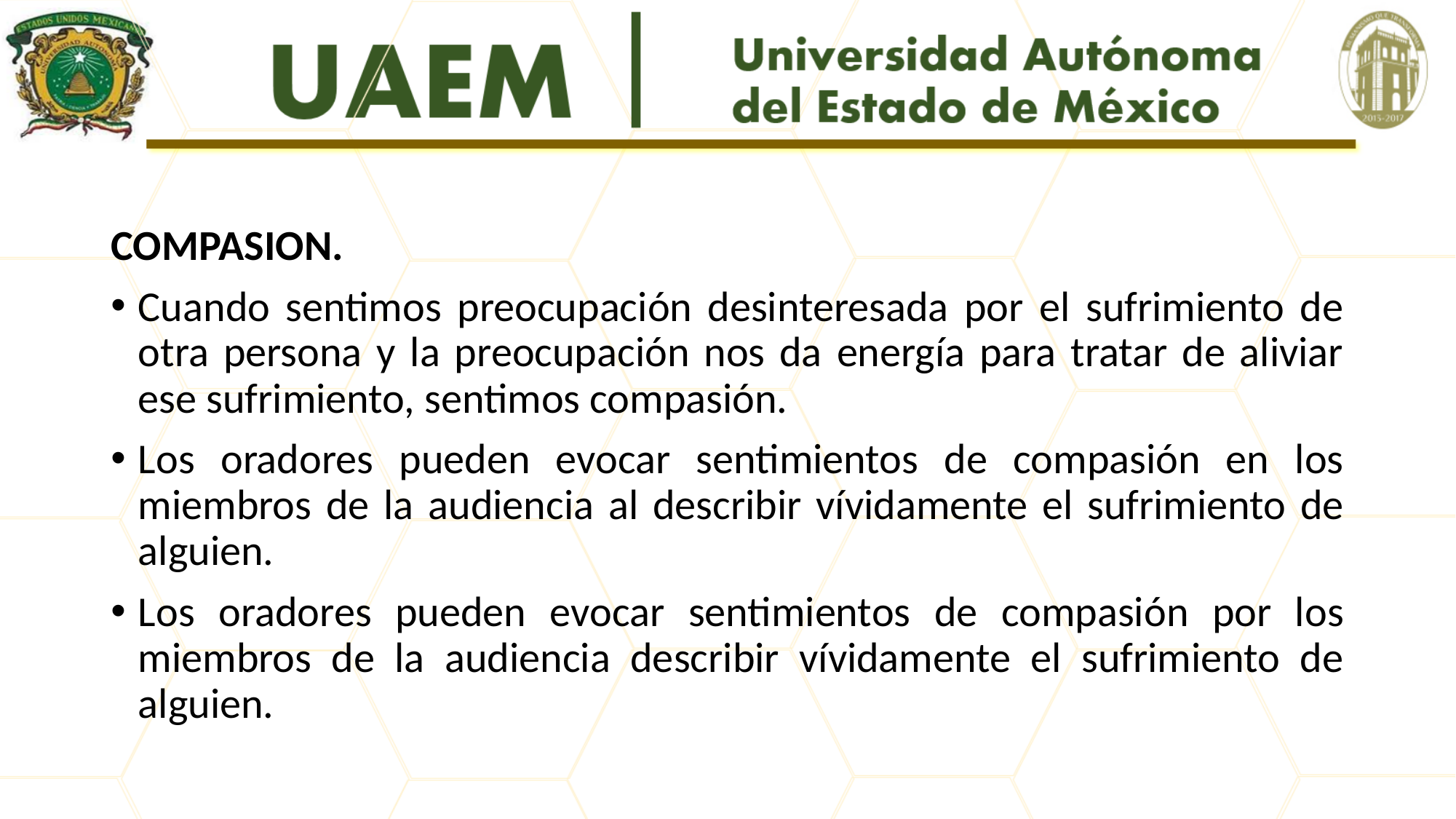

#
COMPASION.
Cuando sentimos preocupación desinteresada por el sufrimiento de otra persona y la preocupación nos da energía para tratar de aliviar ese sufrimiento, sentimos compasión.
Los oradores pueden evocar sentimientos de compasión en los miembros de la audiencia al describir vívidamente el sufrimiento de alguien.
Los oradores pueden evocar sentimientos de compasión por los miembros de la audiencia describir vívidamente el sufrimiento de alguien.